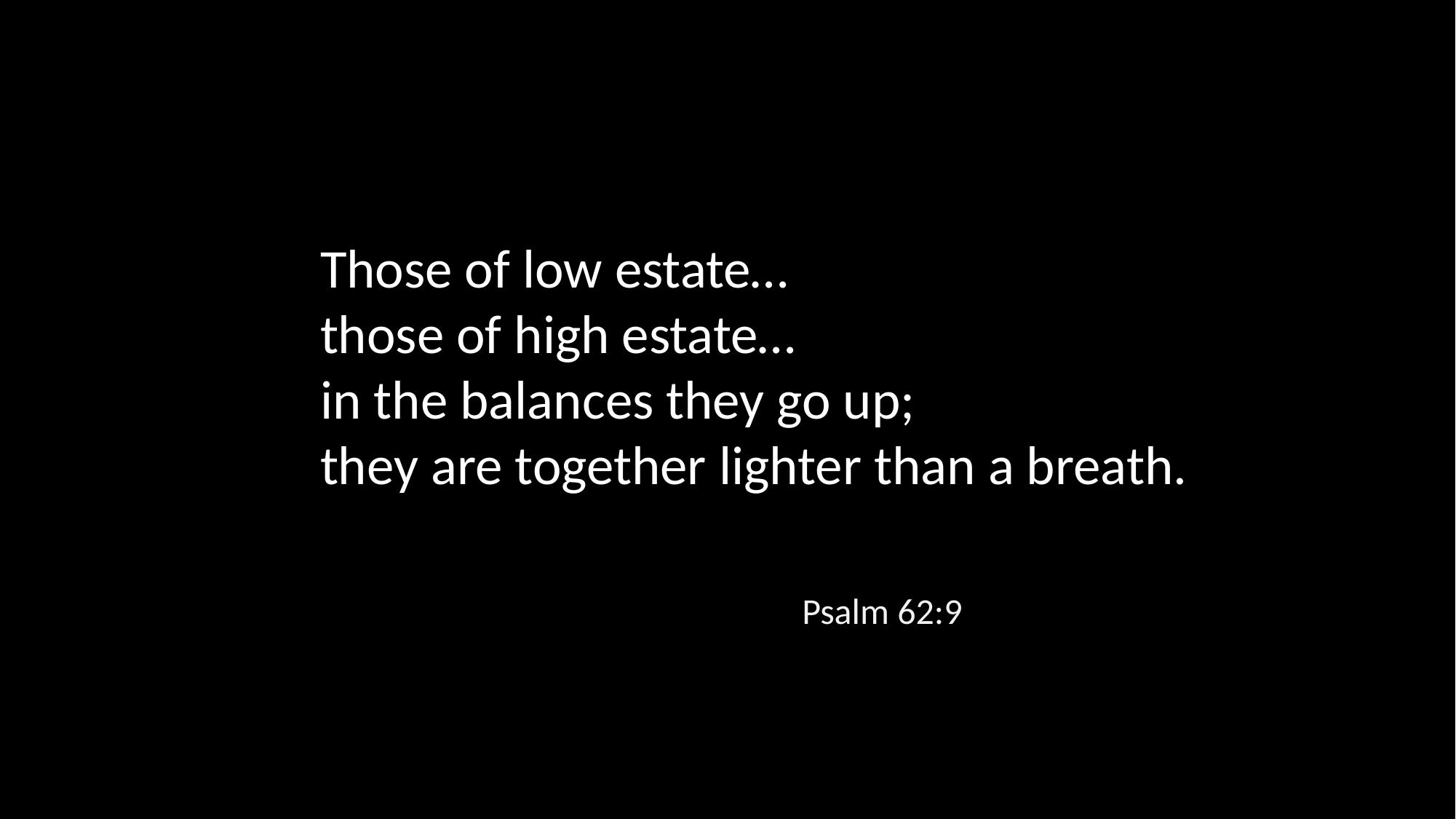

Those of low estate…
those of high estate…
in the balances they go up;
they are together lighter than a breath.
Psalm 62:9